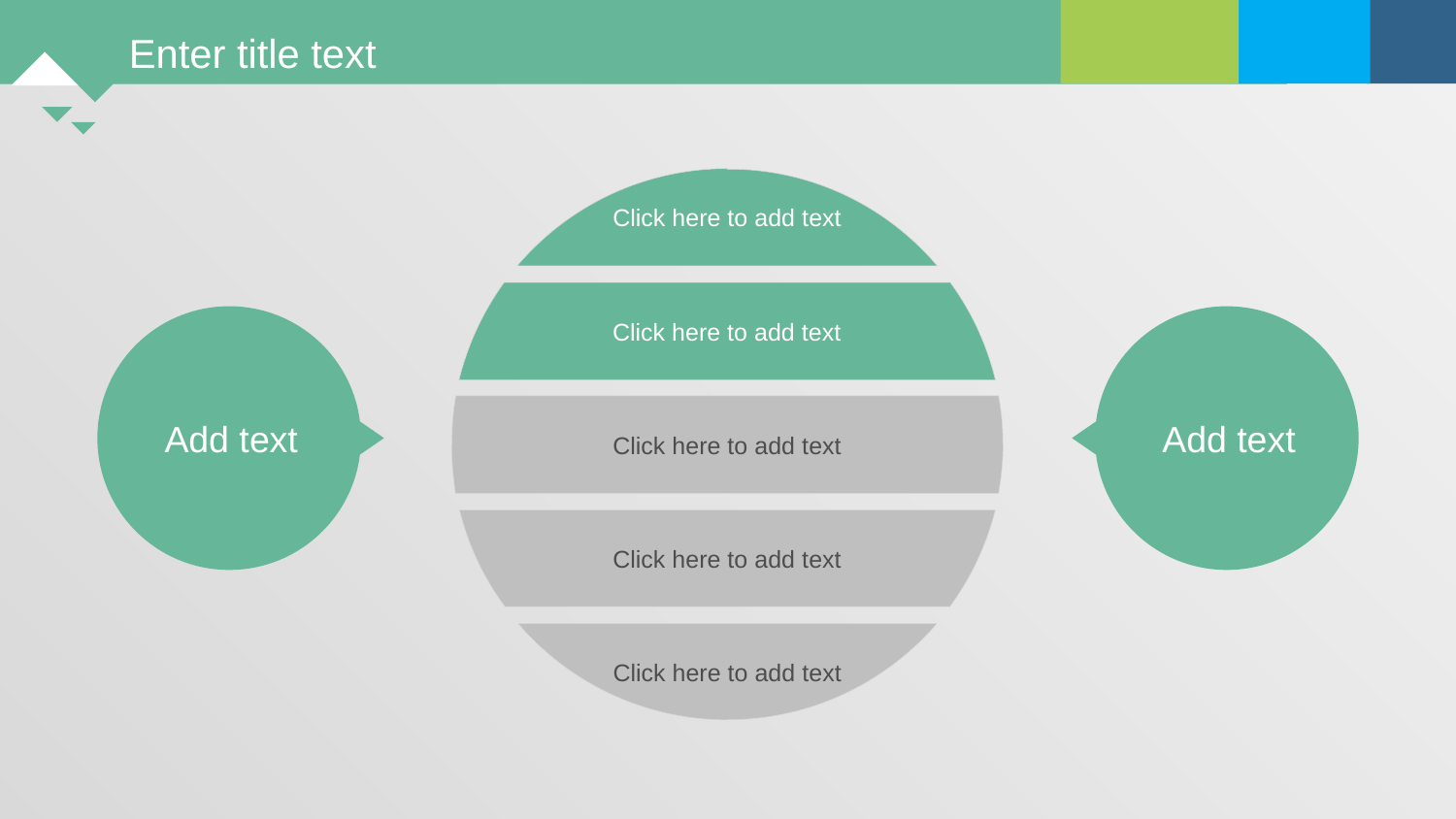

Click here to add text
Click here to add text

Add text

Add text
Click here to add text
Click here to add text
Click here to add text